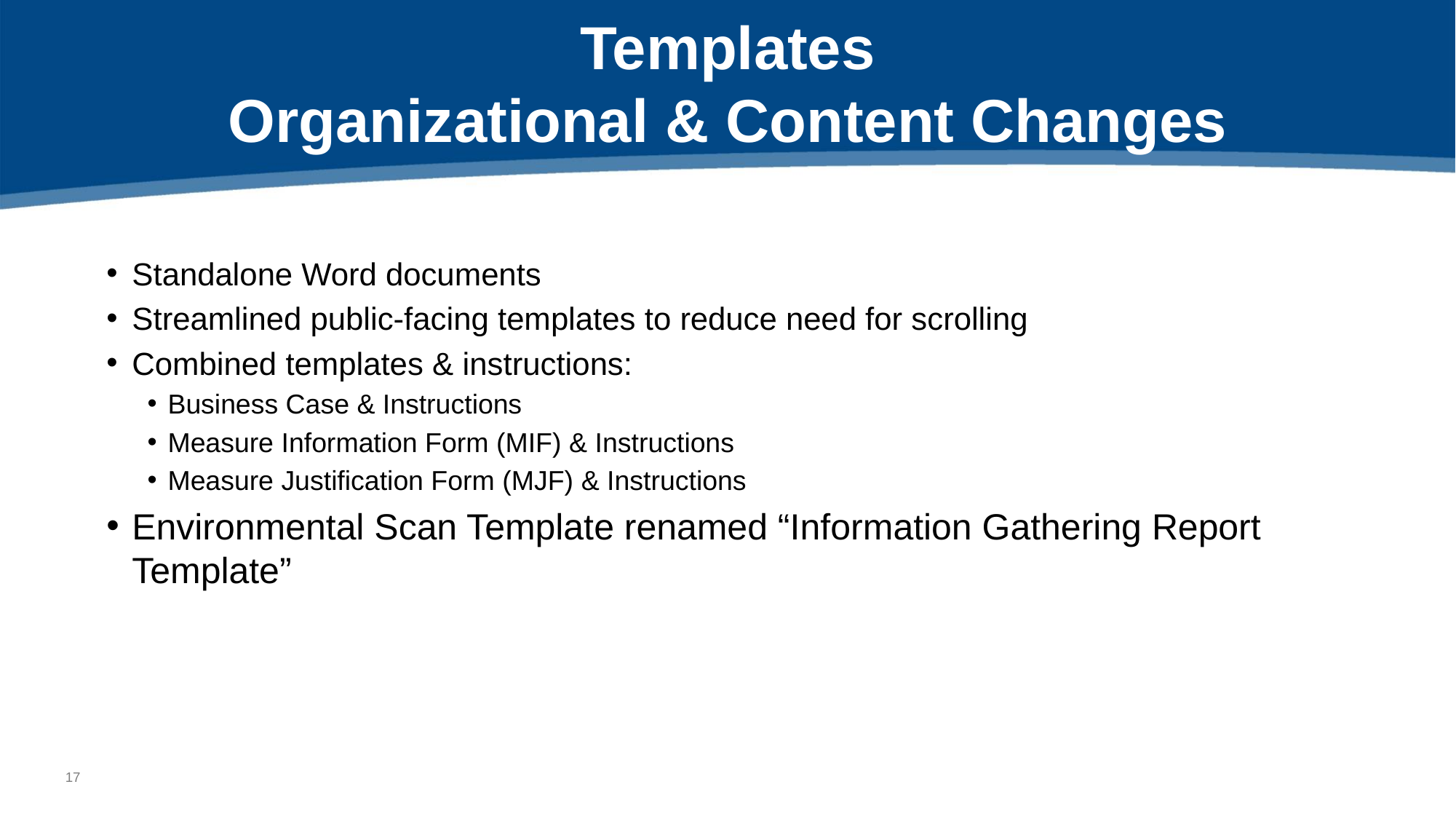

# Templates Organizational & Content Changes

Standalone Word documents
Streamlined public-facing templates to reduce need for scrolling
Combined templates & instructions:
Business Case & Instructions
Measure Information Form (MIF) & Instructions
Measure Justification Form (MJF) & Instructions
Environmental Scan Template renamed “Information Gathering Report Template”

17